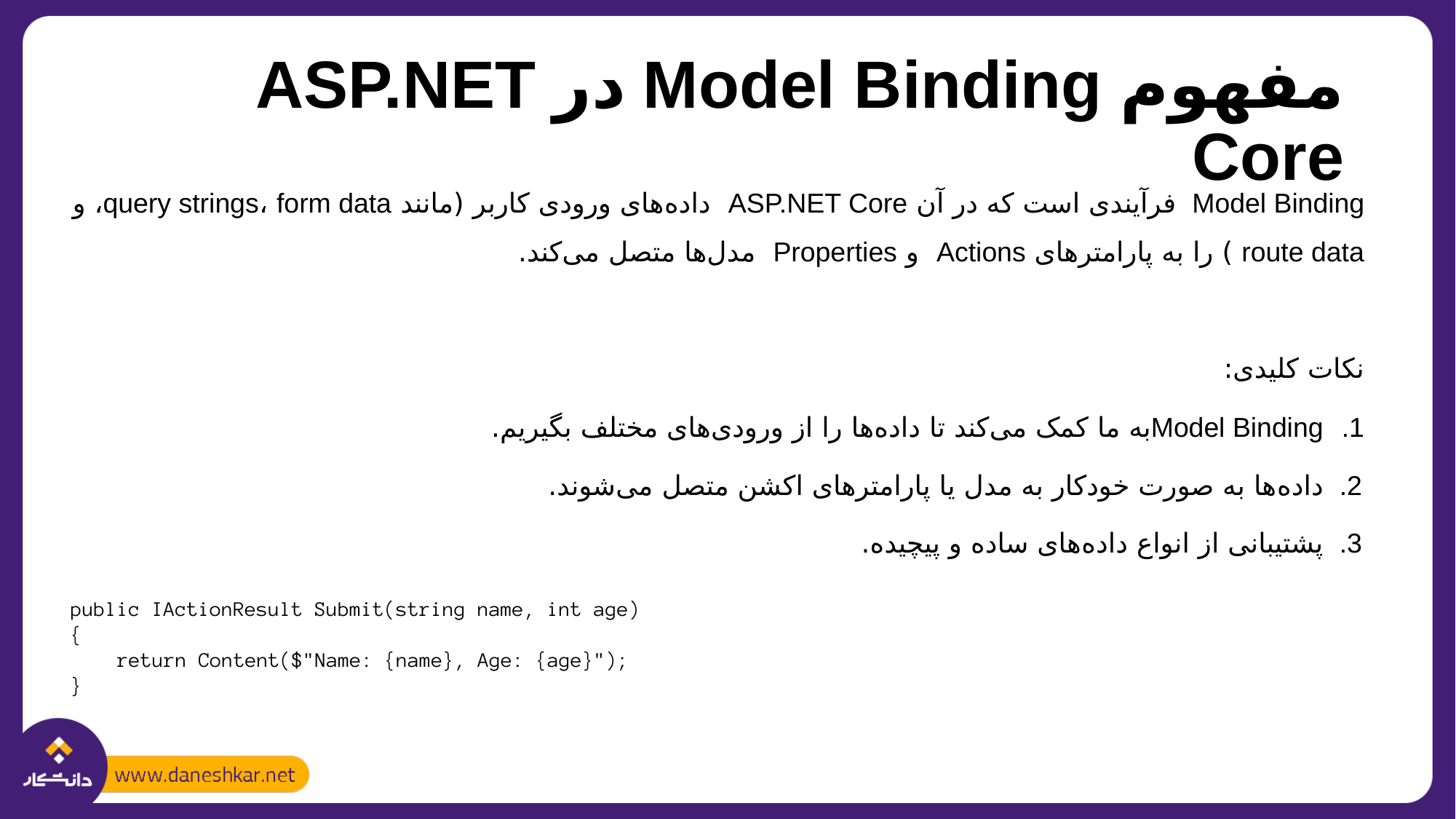

# مفهوم Model Binding در ASP.NET Core
Model Binding  فرآیندی است که در آن ASP.NET Core  داده‌های ورودی کاربر (مانند query strings، form data، و route data ) را به پارامترهای Actions  و Properties  مدل‌ها متصل می‌کند.

نکات کلیدی:
Model Bindingبه ما کمک می‌کند تا داده‌ها را از ورودی‌های مختلف بگیریم.
داده‌ها به صورت خودکار به مدل یا پارامترهای اکشن متصل می‌شوند.
پشتیبانی از انواع داده‌های ساده و پیچیده.

public IActionResult Submit(string name, int age)
{
    return Content($"Name: {name}, Age: {age}");
}